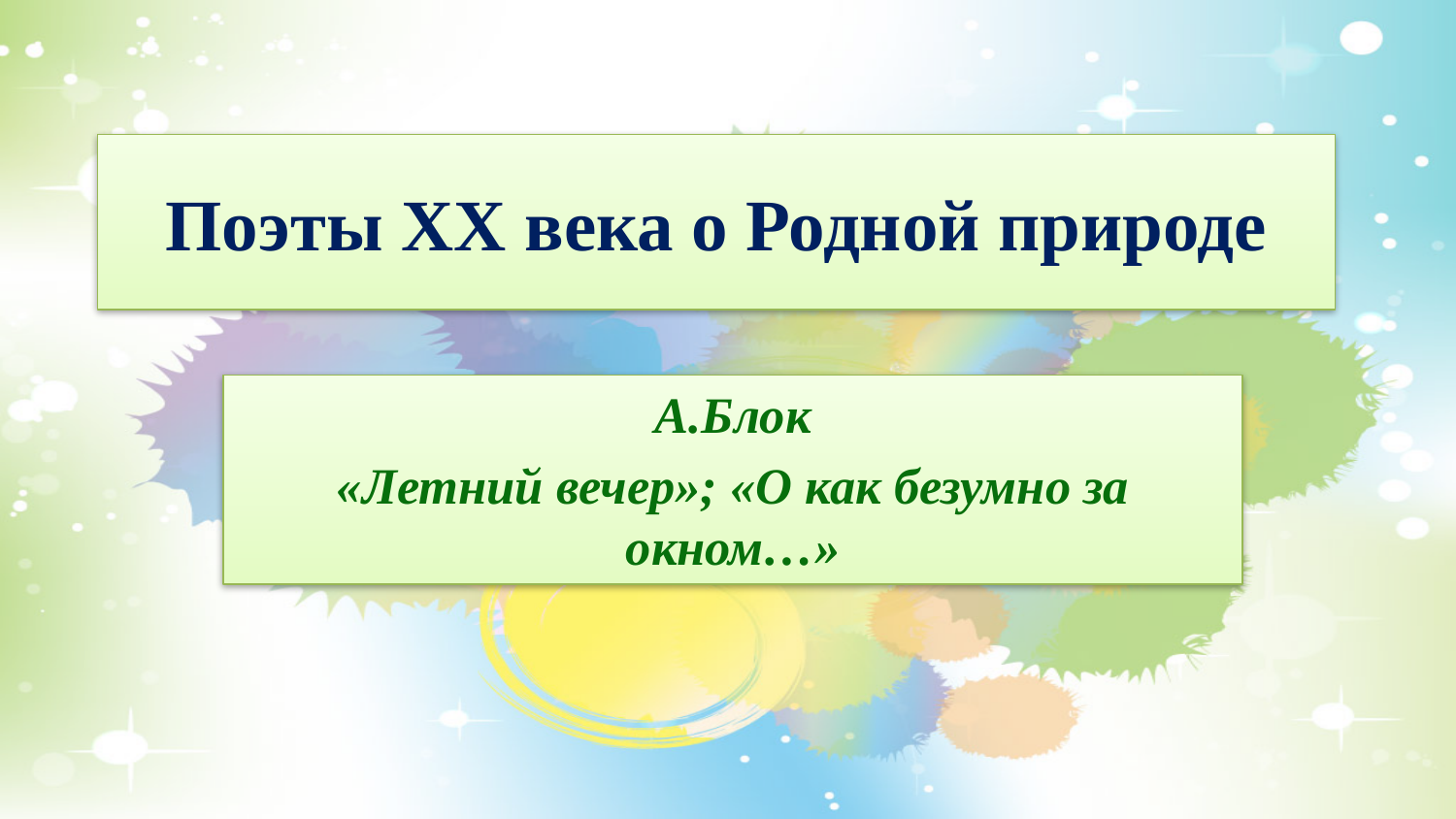

# Поэты XX века о Родной природе
А.Блок
«Летний вечер»; «О как безумно за окном…»